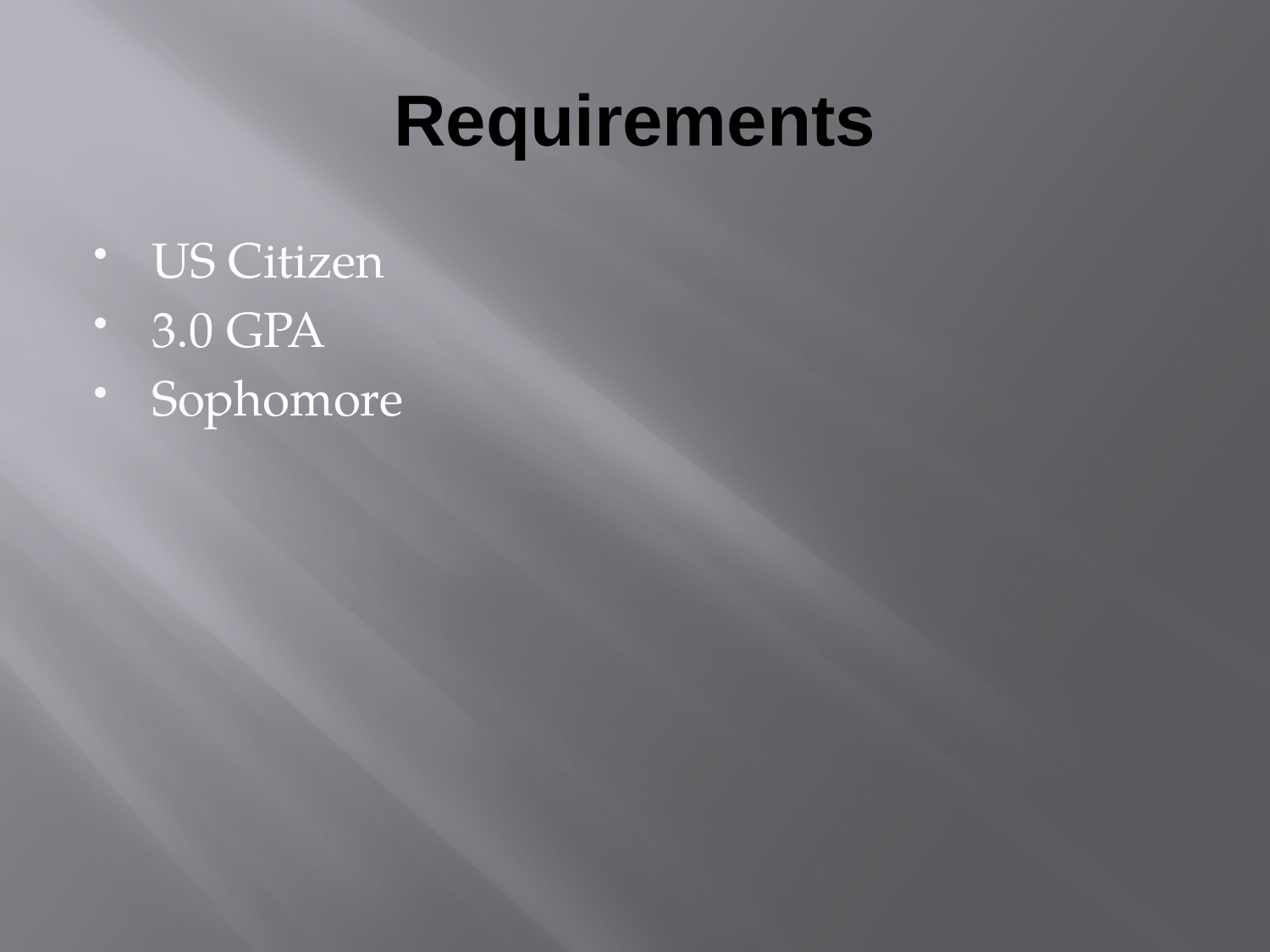

# Requirements
US Citizen
3.0 GPA
Sophomore